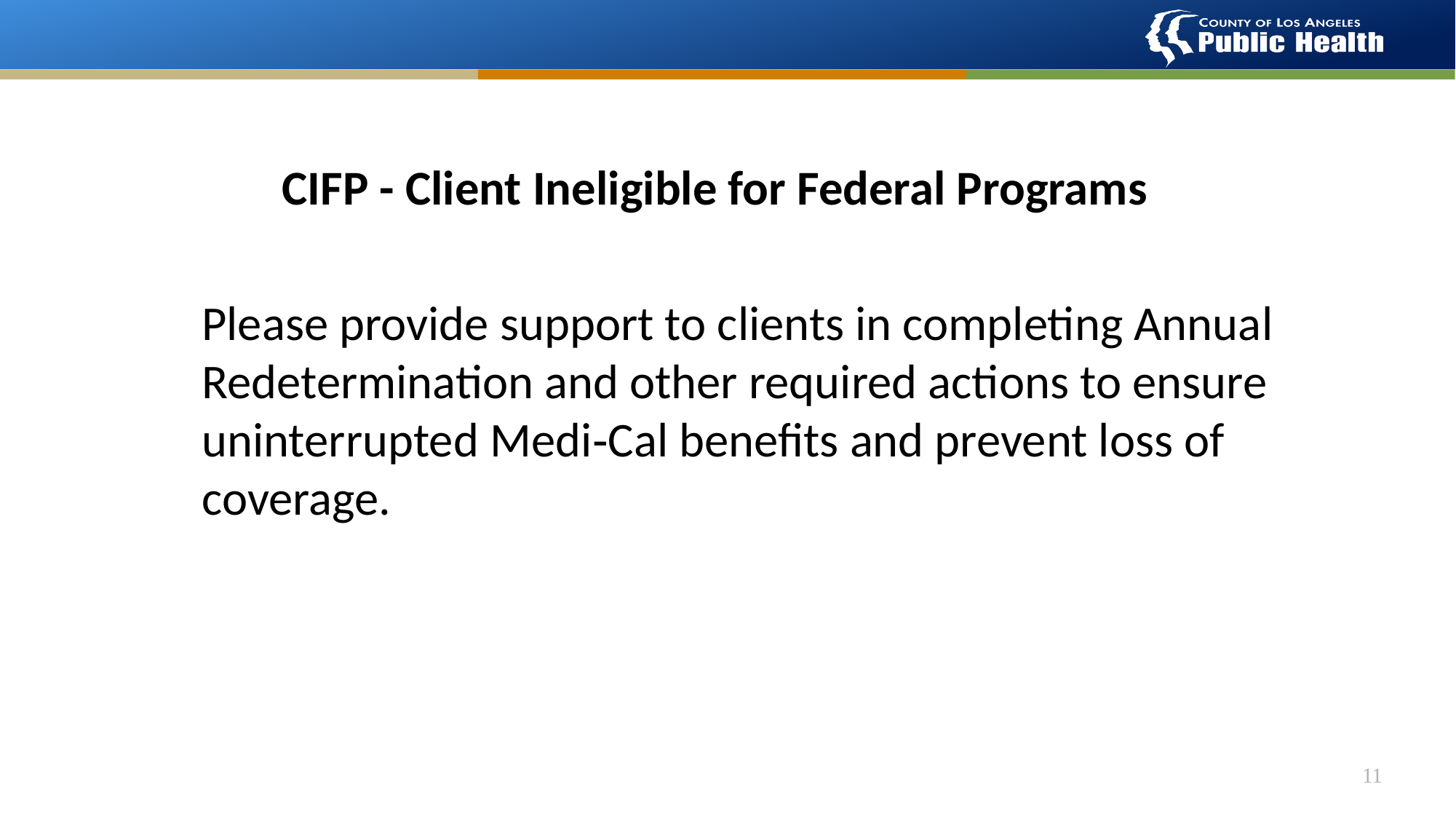

CIFP - Client Ineligible for Federal Programs

Please provide support to clients in completing Annual Redetermination and other required actions to ensure uninterrupted Medi‑Cal benefits and prevent loss of coverage.
11